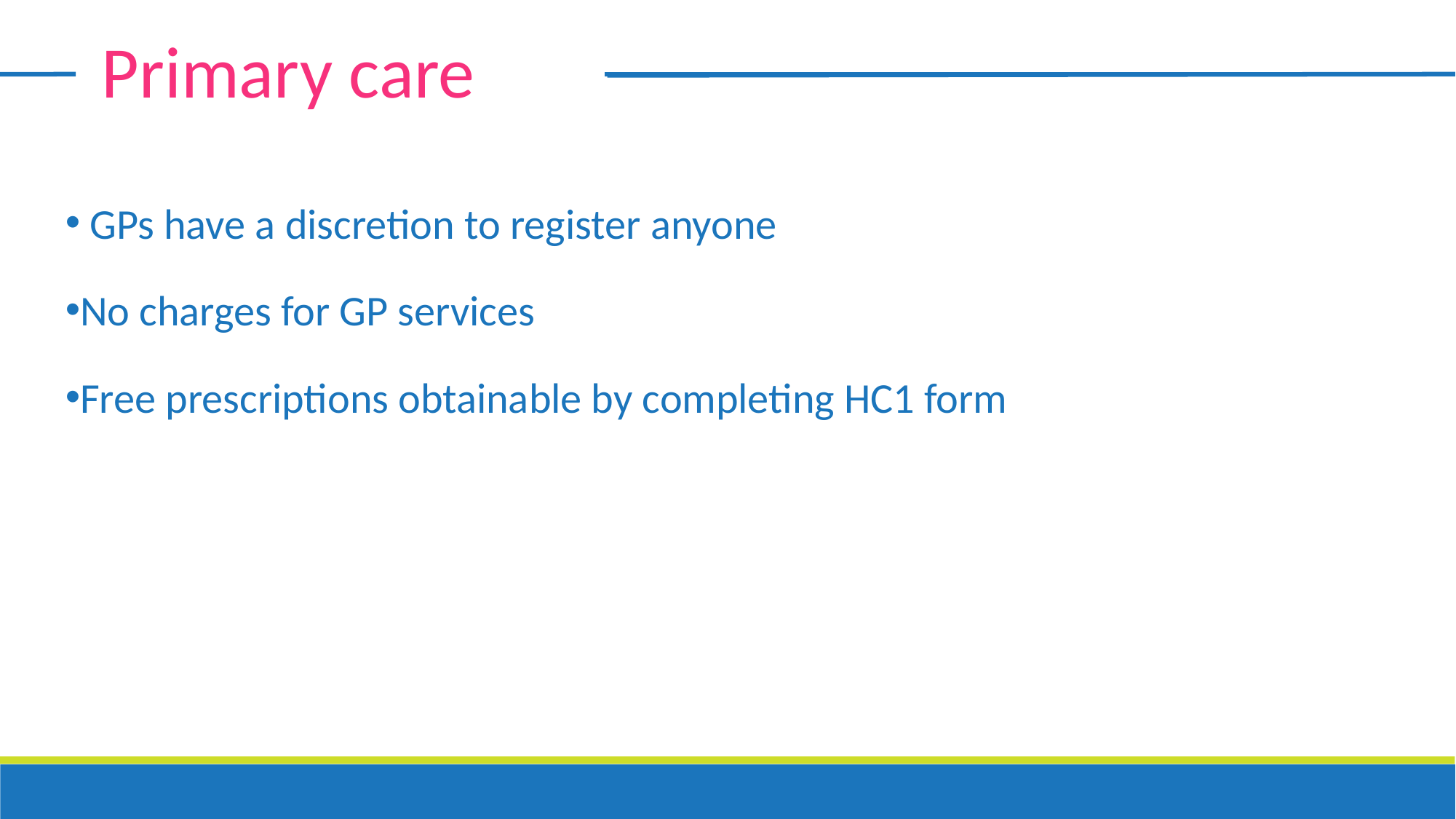

Primary care
 GPs have a discretion to register anyone
No charges for GP services
Free prescriptions obtainable by completing HC1 form